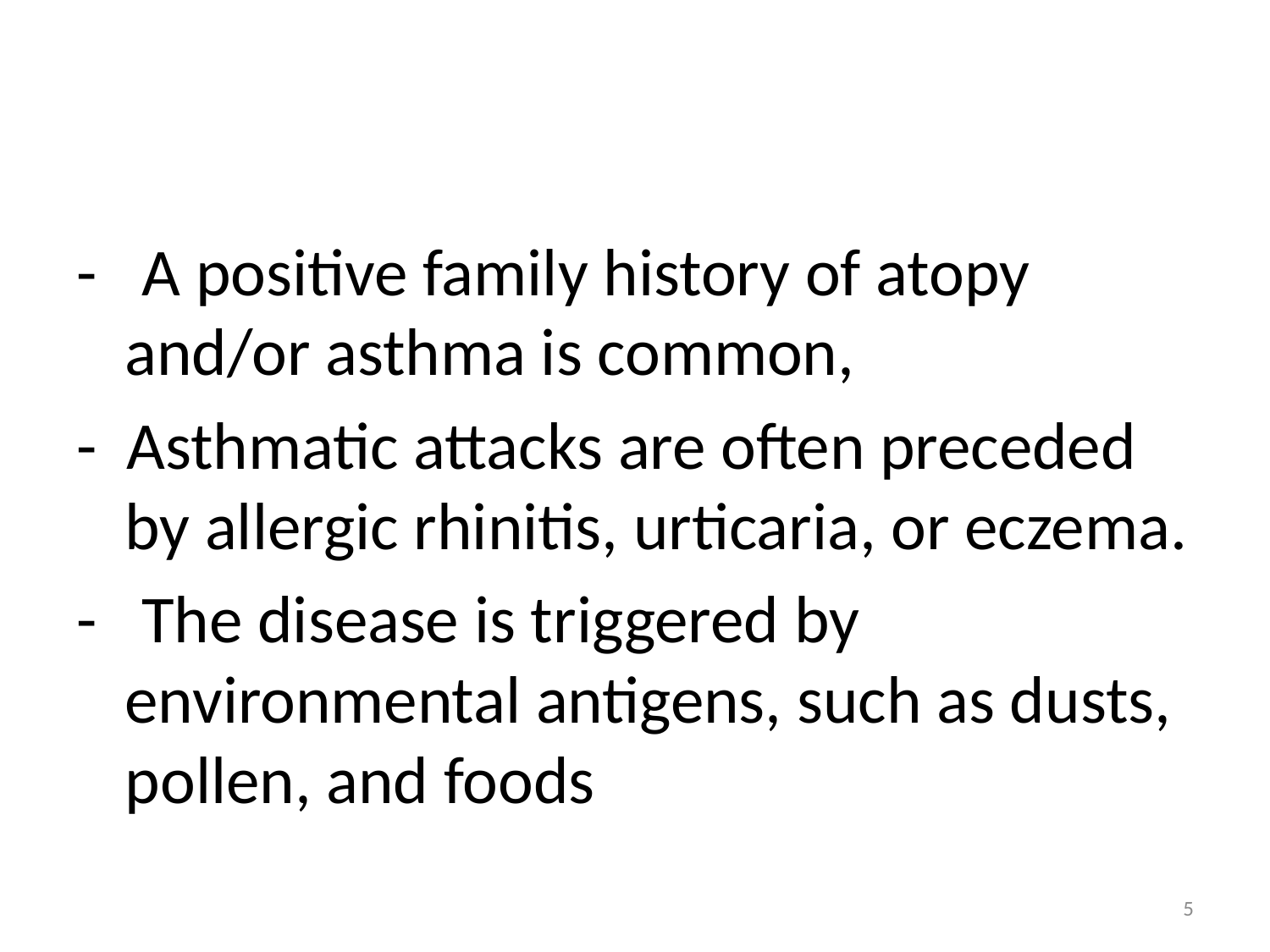

#
-   A positive family history of atopy and/or asthma is common,
-  Asthmatic attacks are often preceded by allergic rhinitis, urticaria, or eczema.
-   The disease is triggered by environmental antigens, such as dusts, pollen, and foods

5